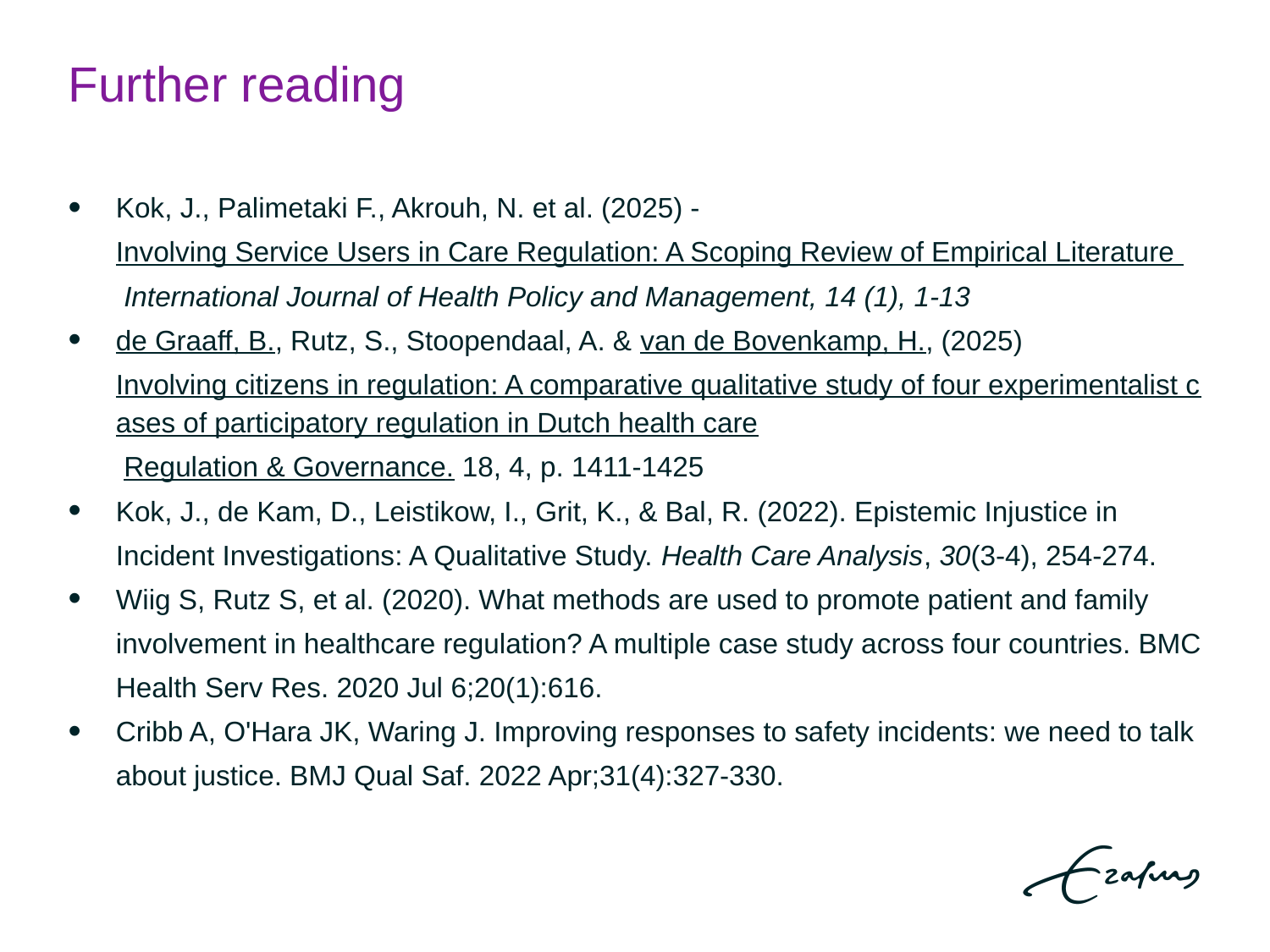

# Further reading
Kok, J., Palimetaki F., Akrouh, N. et al. (2025) - Involving Service Users in Care Regulation: A Scoping Review of Empirical Literature  International Journal of Health Policy and Management, 14 (1), 1-13
de Graaff, B., Rutz, S., Stoopendaal, A. & van de Bovenkamp, H., (2025)Involving citizens in regulation: A comparative qualitative study of four experimentalist cases of participatory regulation in Dutch health care Regulation & Governance. 18, 4, p. 1411-1425
Kok, J., de Kam, D., Leistikow, I., Grit, K., & Bal, R. (2022). Epistemic Injustice in Incident Investigations: A Qualitative Study. Health Care Analysis, 30(3-4), 254-274.
Wiig S, Rutz S, et al. (2020). What methods are used to promote patient and family involvement in healthcare regulation? A multiple case study across four countries. BMC Health Serv Res. 2020 Jul 6;20(1):616.
Cribb A, O'Hara JK, Waring J. Improving responses to safety incidents: we need to talk about justice. BMJ Qual Saf. 2022 Apr;31(4):327-330.